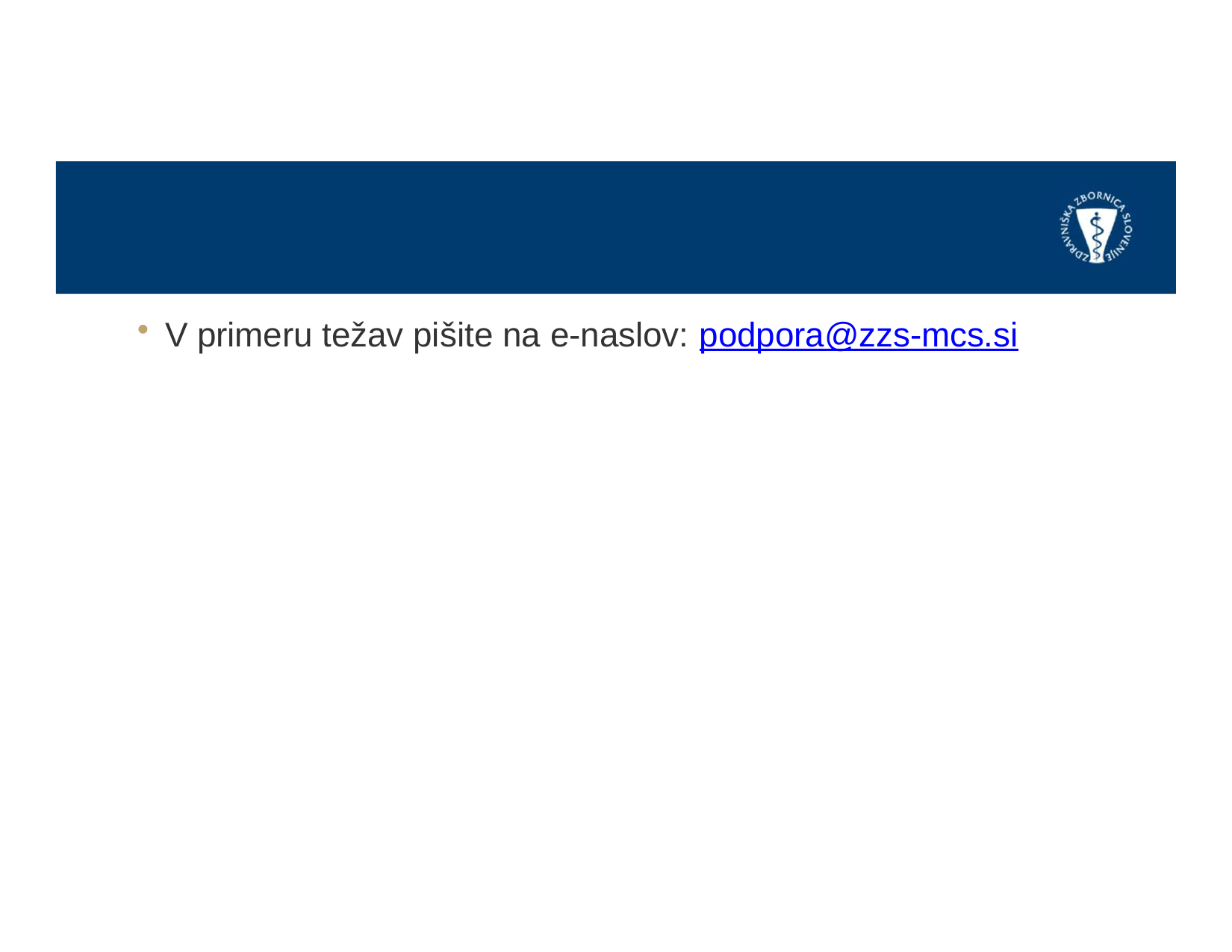

V primeru težav pišite na e-naslov: podpora@zzs-mcs.si